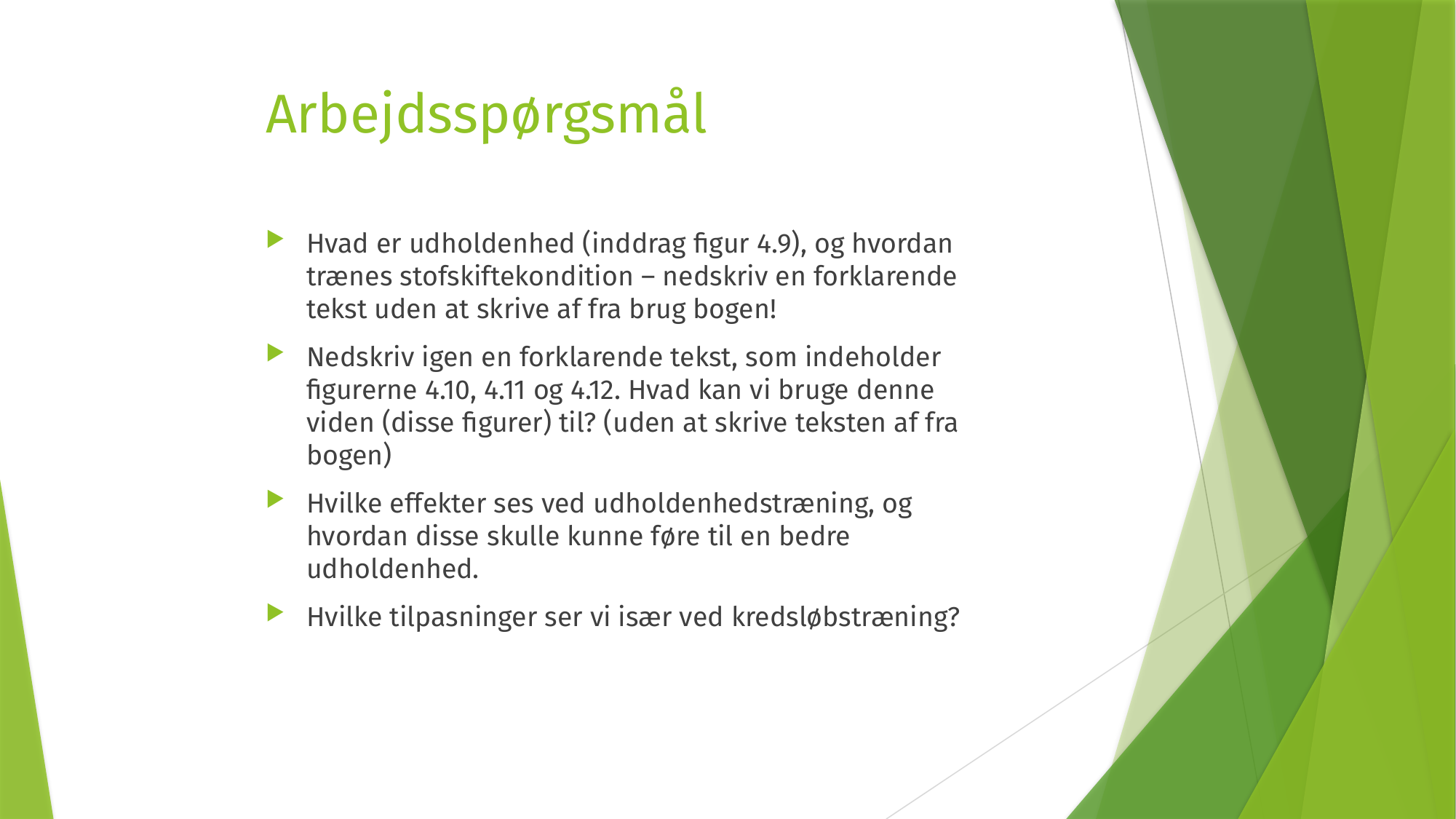

# Arbejdsspørgsmål
Hvad er udholdenhed (inddrag figur 4.9), og hvordan trænes stofskiftekondition – nedskriv en forklarende tekst uden at skrive af fra brug bogen!
Nedskriv igen en forklarende tekst, som indeholder figurerne 4.10, 4.11 og 4.12. Hvad kan vi bruge denne viden (disse figurer) til? (uden at skrive teksten af fra bogen)
Hvilke effekter ses ved udholdenhedstræning, og hvordan disse skulle kunne føre til en bedre udholdenhed.
Hvilke tilpasninger ser vi især ved kredsløbstræning?